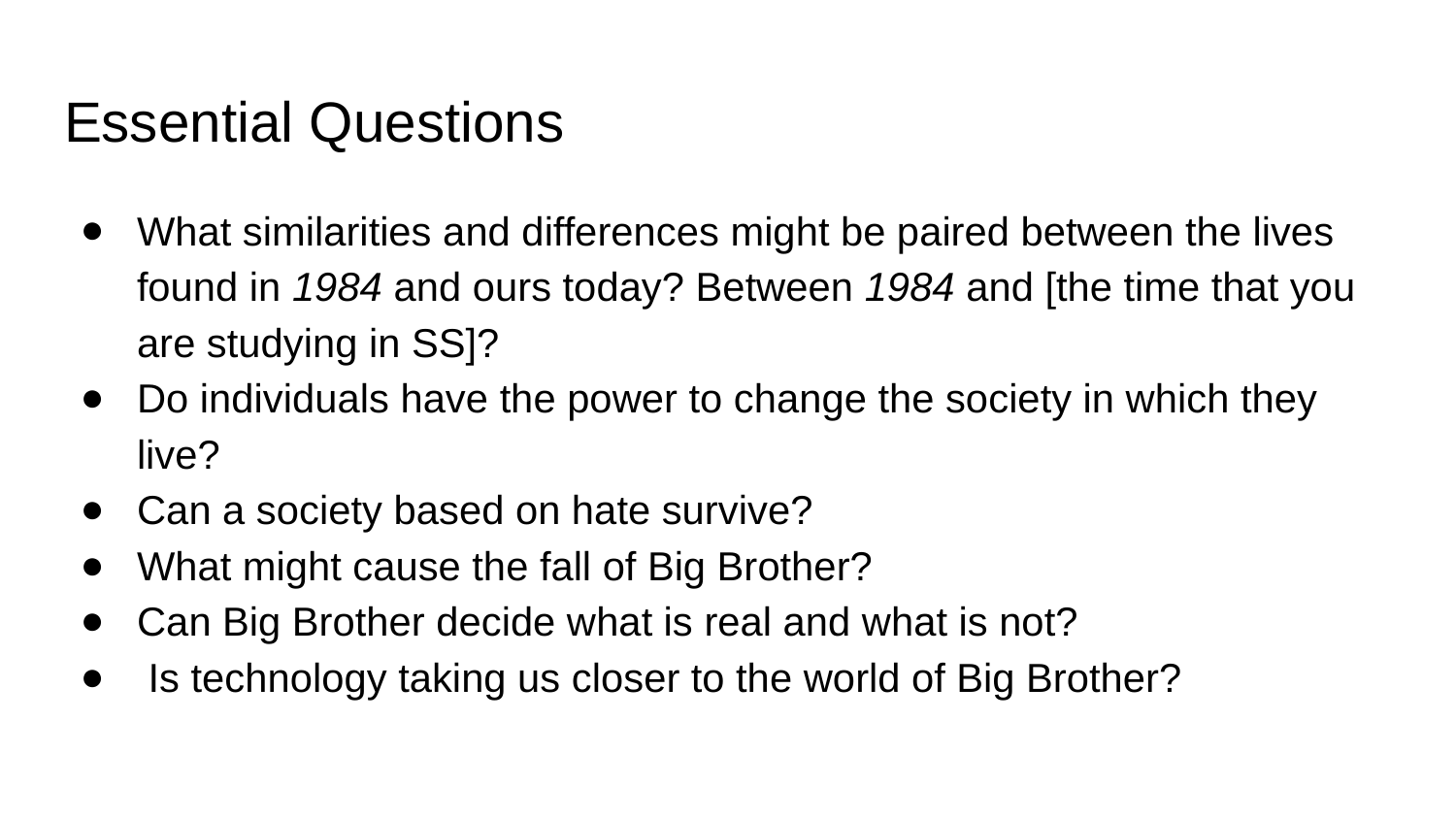

# Essential Questions
What similarities and differences might be paired between the lives found in 1984 and ours today? Between 1984 and [the time that you are studying in SS]?
Do individuals have the power to change the society in which they live?
Can a society based on hate survive?
What might cause the fall of Big Brother?
Can Big Brother decide what is real and what is not?
 Is technology taking us closer to the world of Big Brother?